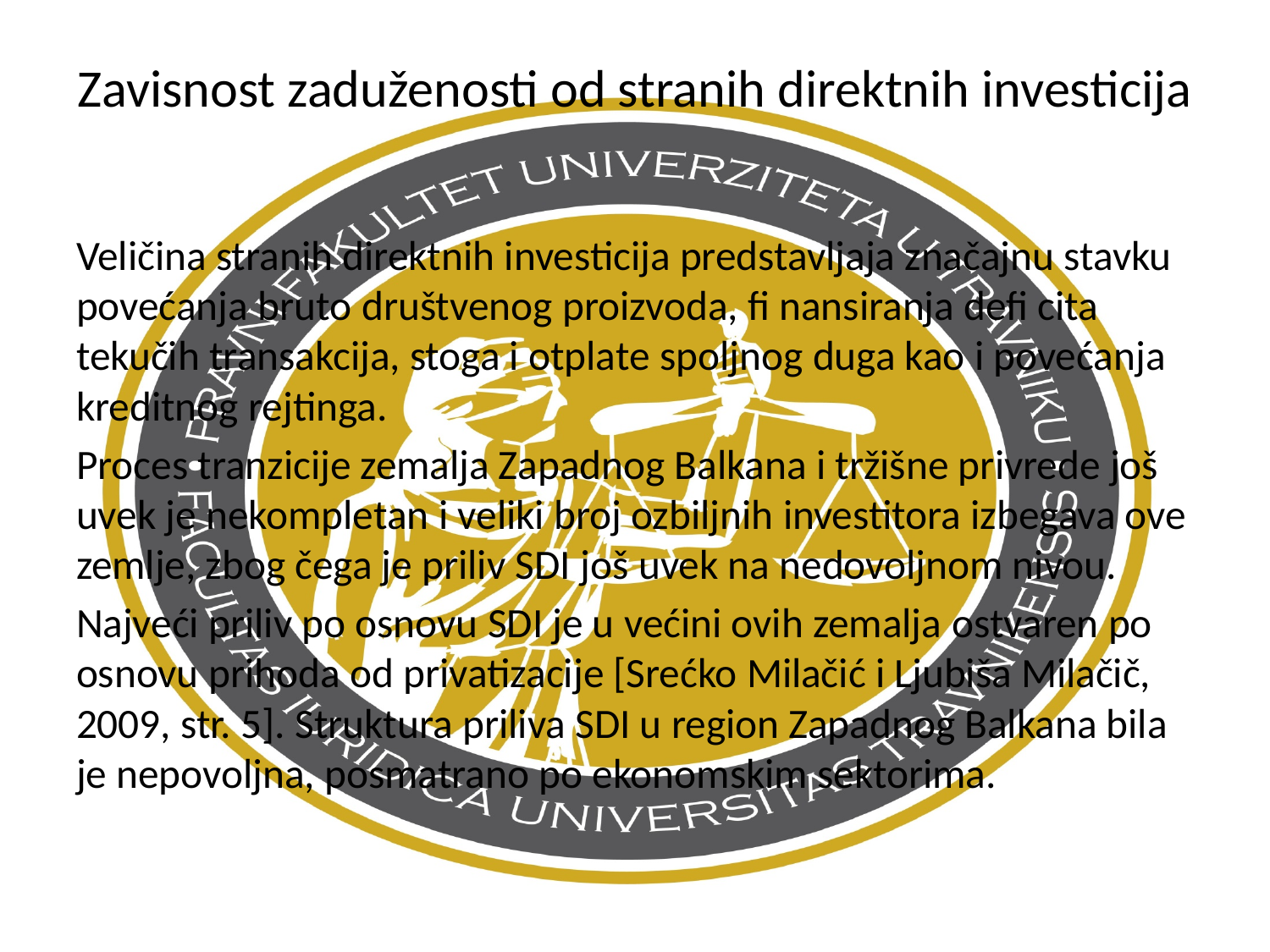

# Zavisnost zaduženosti od stranih direktnih investicija
Veličina stranih direktnih investicija predstavljaja značajnu stavku povećanja bruto društvenog proizvoda, fi nansiranja defi cita tekučih transakcija, stoga i otplate spoljnog duga kao i povećanja kreditnog rejtinga.
Proces tranzicije zemalja Zapadnog Balkana i tržišne privrede još uvek je nekompletan i veliki broj ozbiljnih investitora izbegava ove zemlje, zbog čega je priliv SDI još uvek na nedovoljnom nivou.
Najveći priliv po osnovu SDI je u većini ovih zemalja ostvaren po osnovu prihoda od privatizacije [Srećko Milačić i Ljubiša Milačič, 2009, str. 5]. Struktura priliva SDI u region Zapadnog Balkana bila je nepovoljna, posmatrano po ekonomskim sektorima.